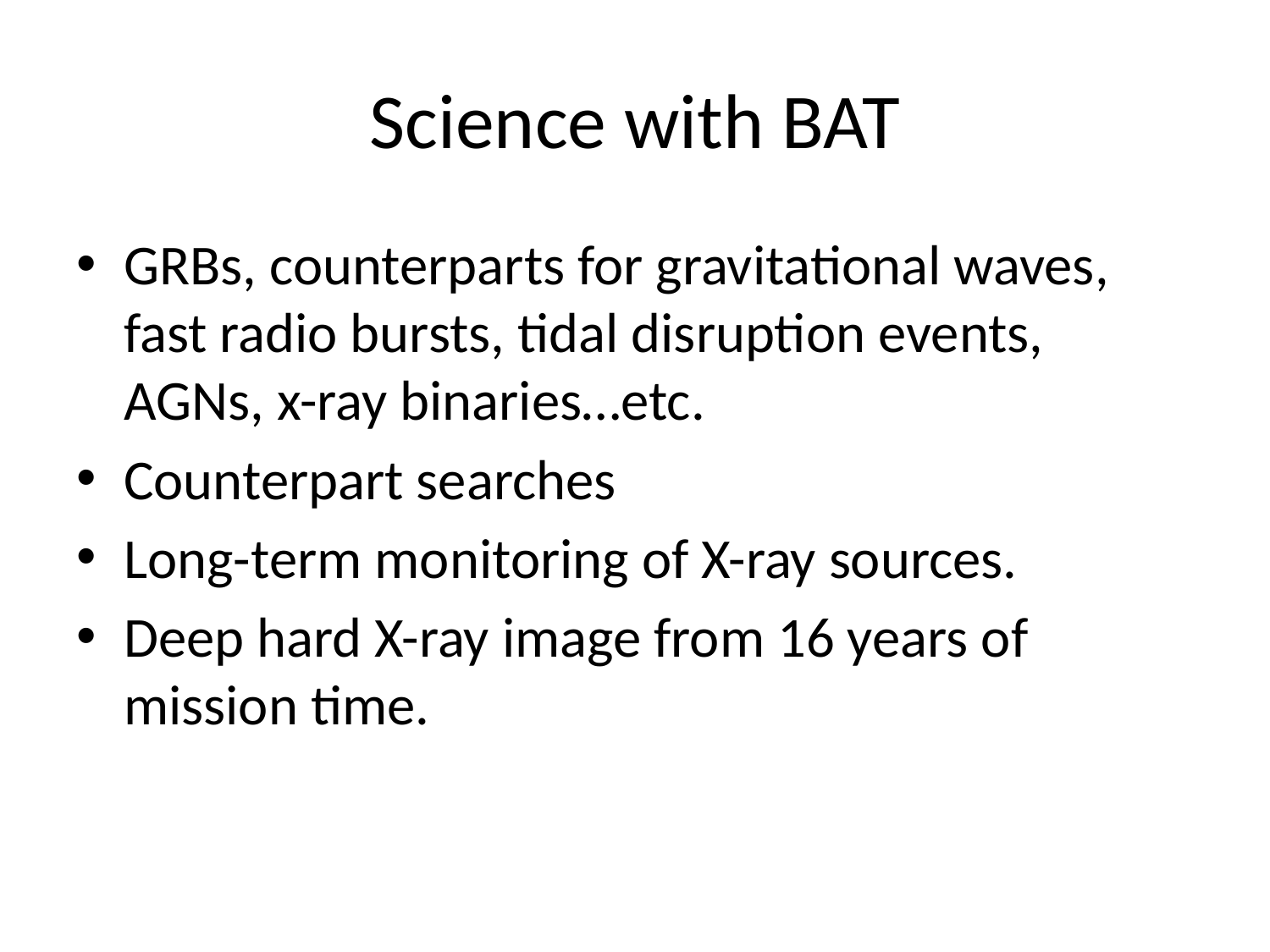

# Science with BAT
GRBs, counterparts for gravitational waves, fast radio bursts, tidal disruption events, AGNs, x-ray binaries…etc.
Counterpart searches
Long-term monitoring of X-ray sources.
Deep hard X-ray image from 16 years of mission time.